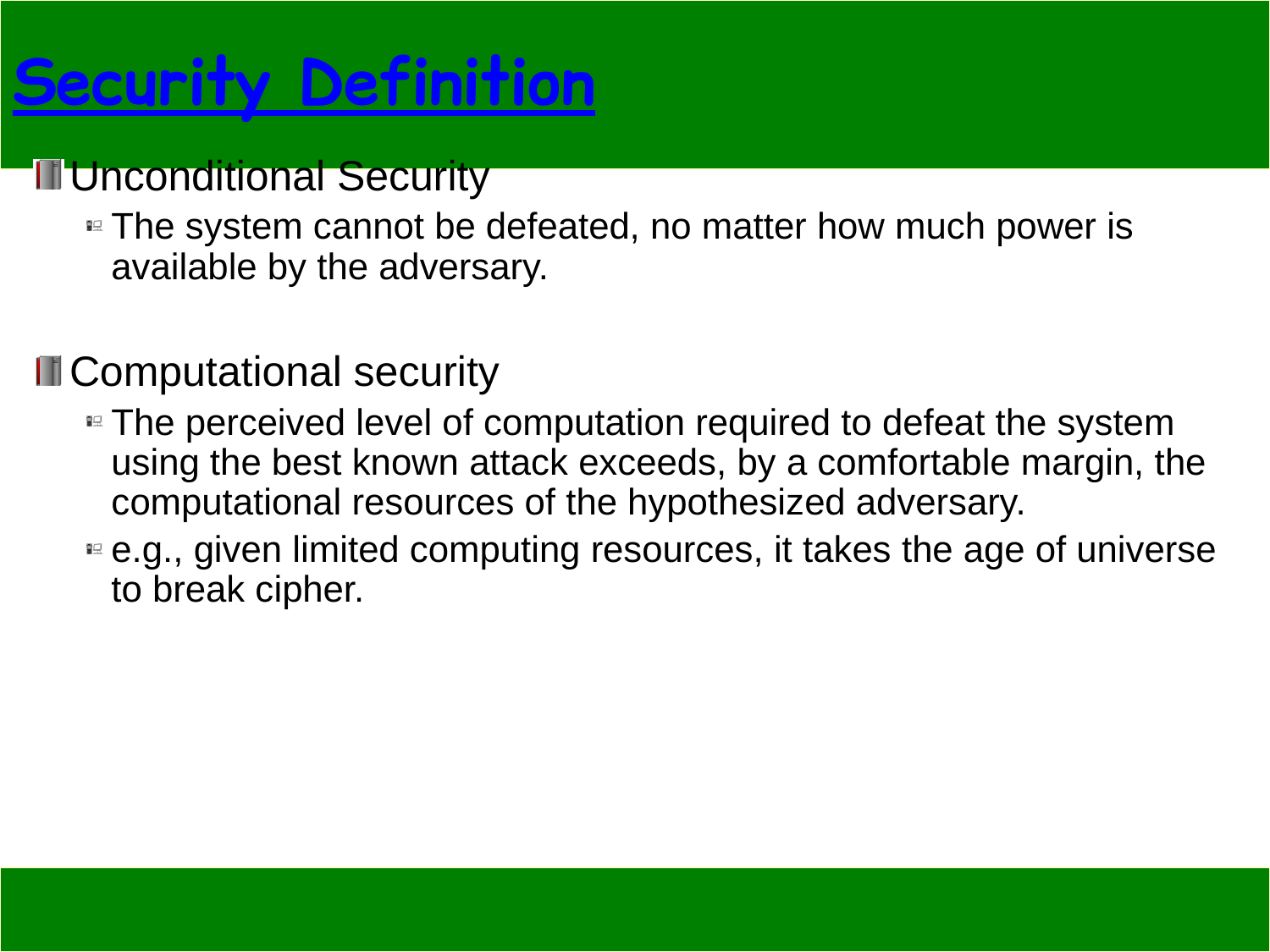

# Security Definition
Unconditional Security
The system cannot be defeated, no matter how much power is available by the adversary.

Computational security
The perceived level of computation required to defeat the system using the best known attack exceeds, by a comfortable margin, the computational resources of the hypothesized adversary.
e.g., given limited computing resources, it takes the age of universe to break cipher.